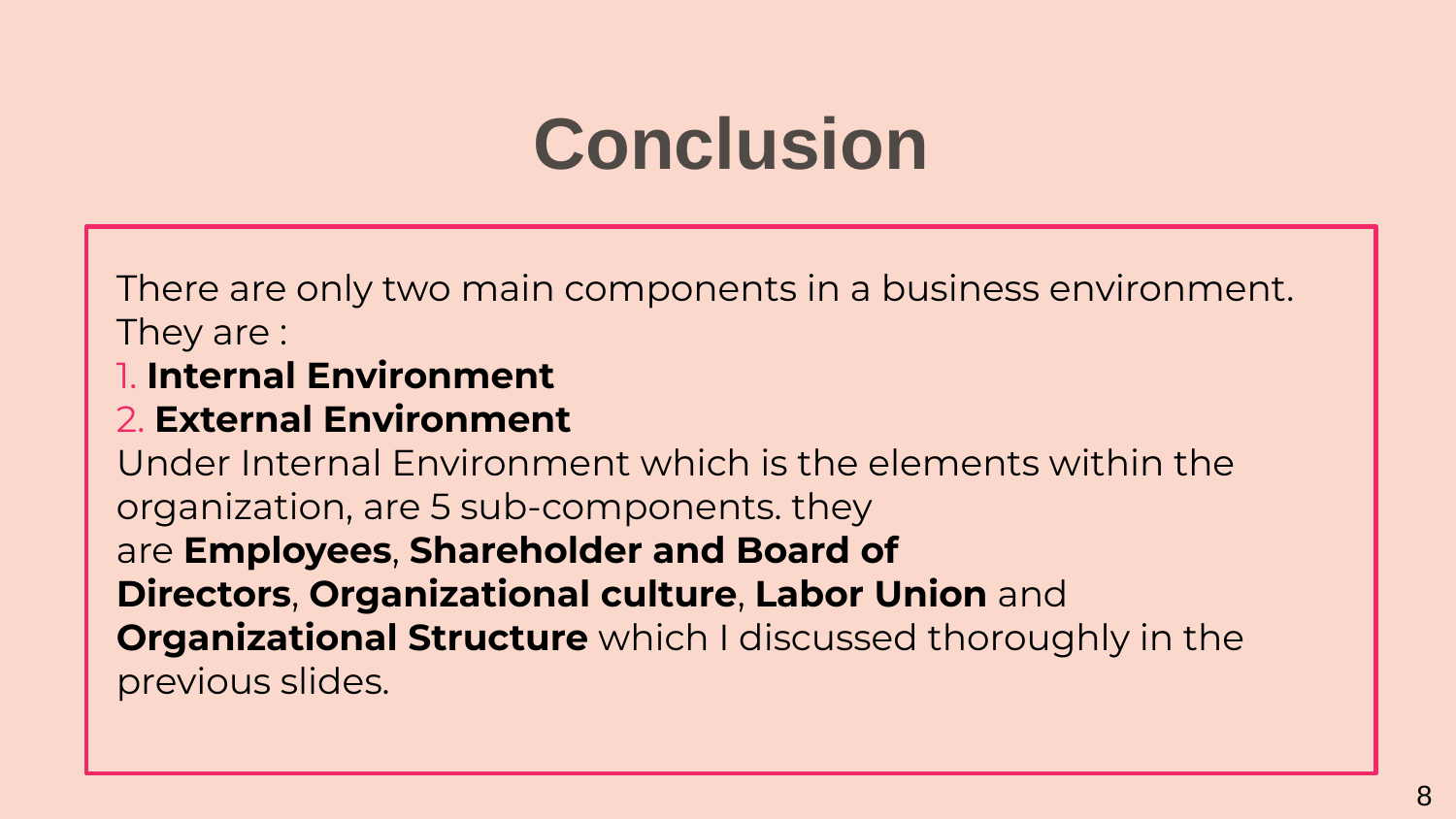

# Conclusion

There are only two main components in a business environment. They are :
1. Internal Environment
2. External Environment
Under Internal Environment which is the elements within the organization, are 5 sub-components. they are Employees, Shareholder and Board of Directors, Organizational culture, Labor Union and Organizational Structure which I discussed thoroughly in the previous slides.
8